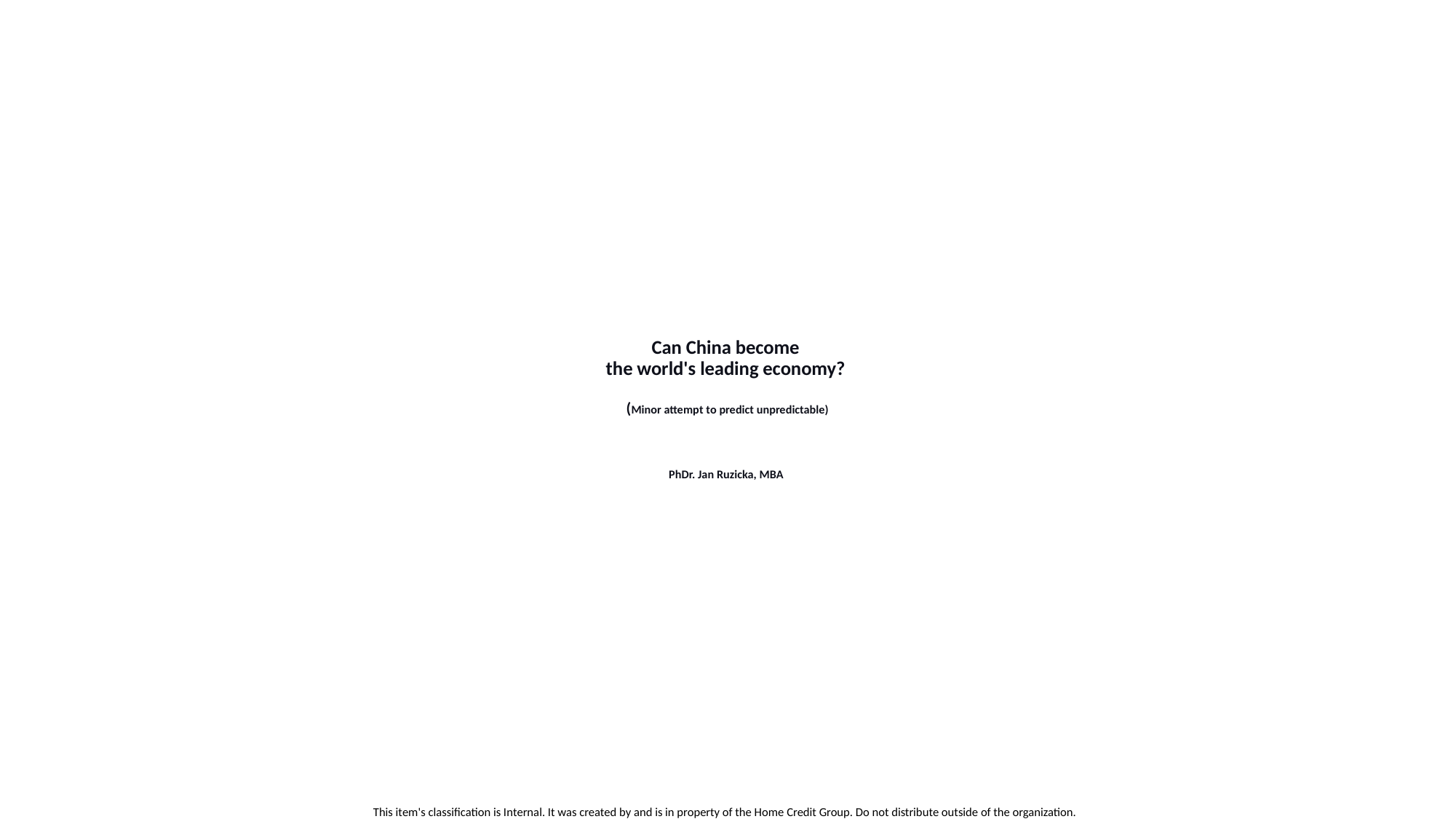

# Can China become the world's leading economy?  (Minor attempt to predict unpredictable) PhDr. Jan Ruzicka, MBA